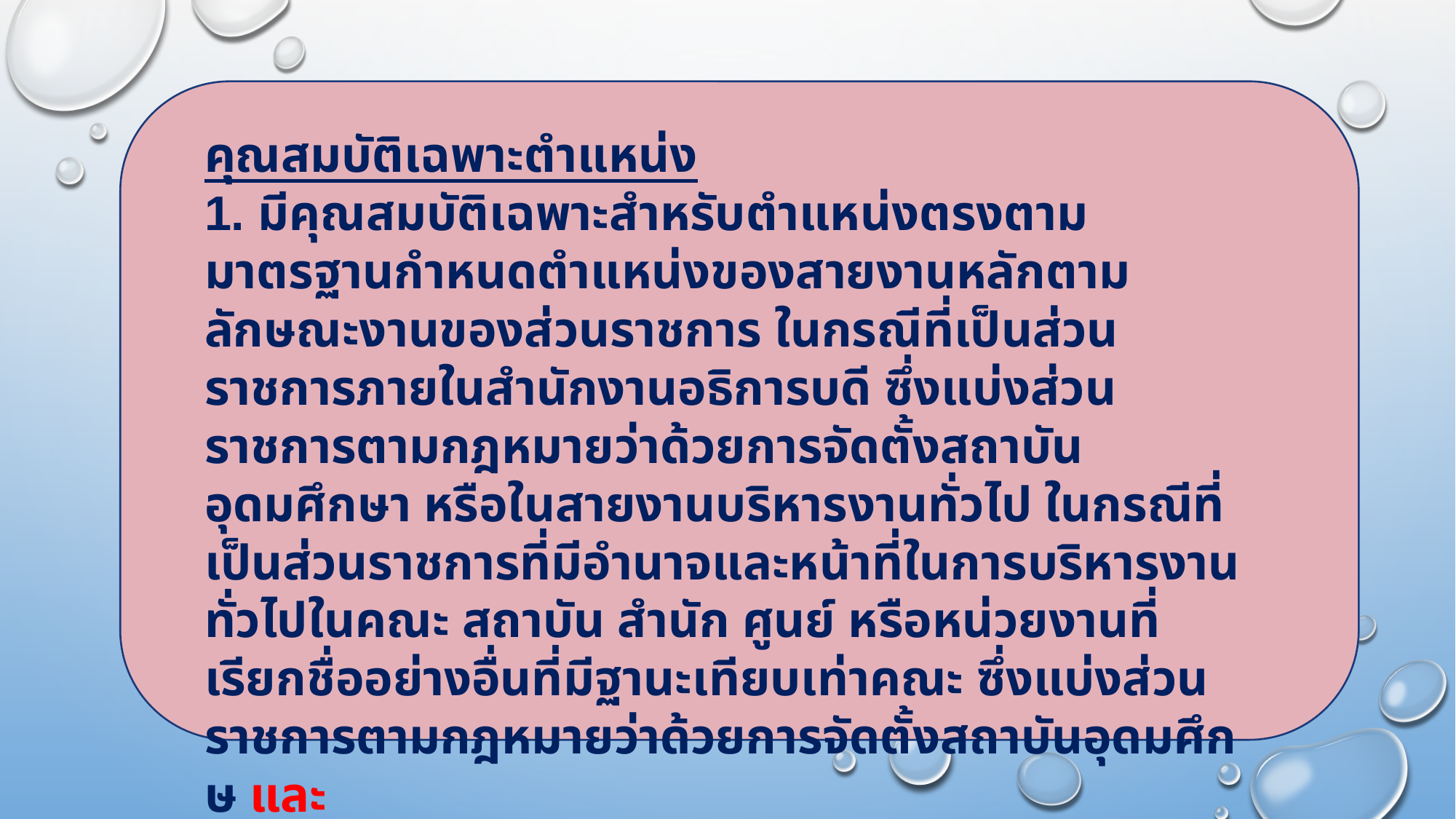

คุณสมบัติเฉพาะตำแหน่ง
1. มีคุณสมบัติเฉพาะสำหรับตำแหน่งตรงตามมาตรฐานกำหนดตำแหน่งของสายงานหลักตามลักษณะงานของส่วนราชการ ในกรณีที่เป็นส่วนราชการภายในสำนักงานอธิการบดี ซึ่งแบ่งส่วนราชการตามกฎหมายว่าด้วยการจัดตั้งสถาบันอุดมศึกษา หรือในสายงานบริหารงานทั่วไป ในกรณีที่เป็นส่วนราชการที่มีอำนาจและหน้าที่ในการบริหารงานทั่วไปในคณะ สถาบัน สำนัก ศูนย์ หรือหน่วยงานที่เรียกชื่ออย่างอื่นที่มีฐานะเทียบเท่าคณะ ซึ่งแบ่งส่วนราชการตามกฎหมายว่าด้วยการจัดตั้งสถาบันอุดมศึกษ และ